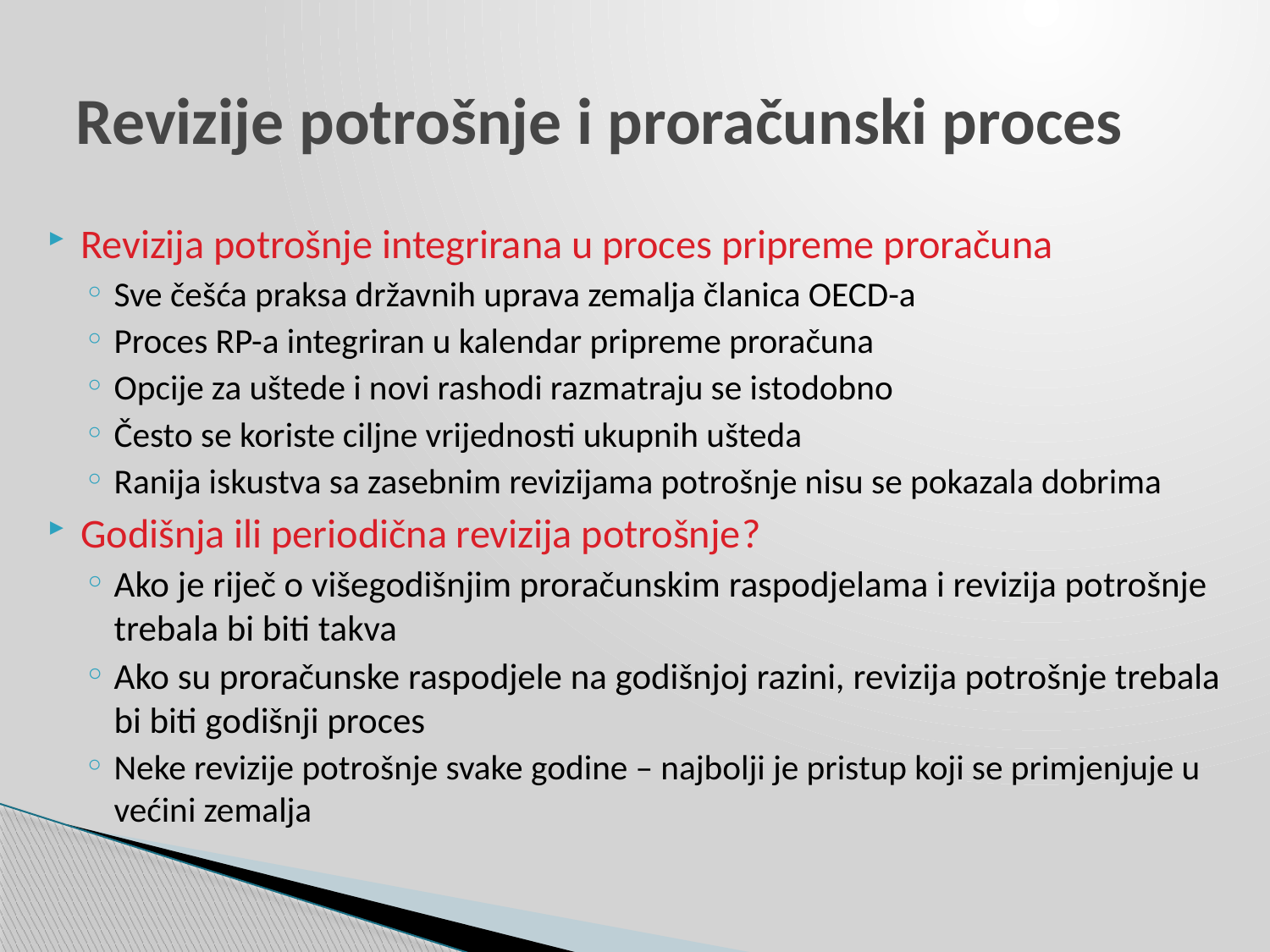

# Revizije potrošnje i proračunski proces
Revizija potrošnje integrirana u proces pripreme proračuna
Sve češća praksa državnih uprava zemalja članica OECD-a
Proces RP-a integriran u kalendar pripreme proračuna
Opcije za uštede i novi rashodi razmatraju se istodobno
Često se koriste ciljne vrijednosti ukupnih ušteda
Ranija iskustva sa zasebnim revizijama potrošnje nisu se pokazala dobrima
Godišnja ili periodična revizija potrošnje?
Ako je riječ o višegodišnjim proračunskim raspodjelama i revizija potrošnje trebala bi biti takva
Ako su proračunske raspodjele na godišnjoj razini, revizija potrošnje trebala bi biti godišnji proces
Neke revizije potrošnje svake godine – najbolji je pristup koji se primjenjuje u većini zemalja